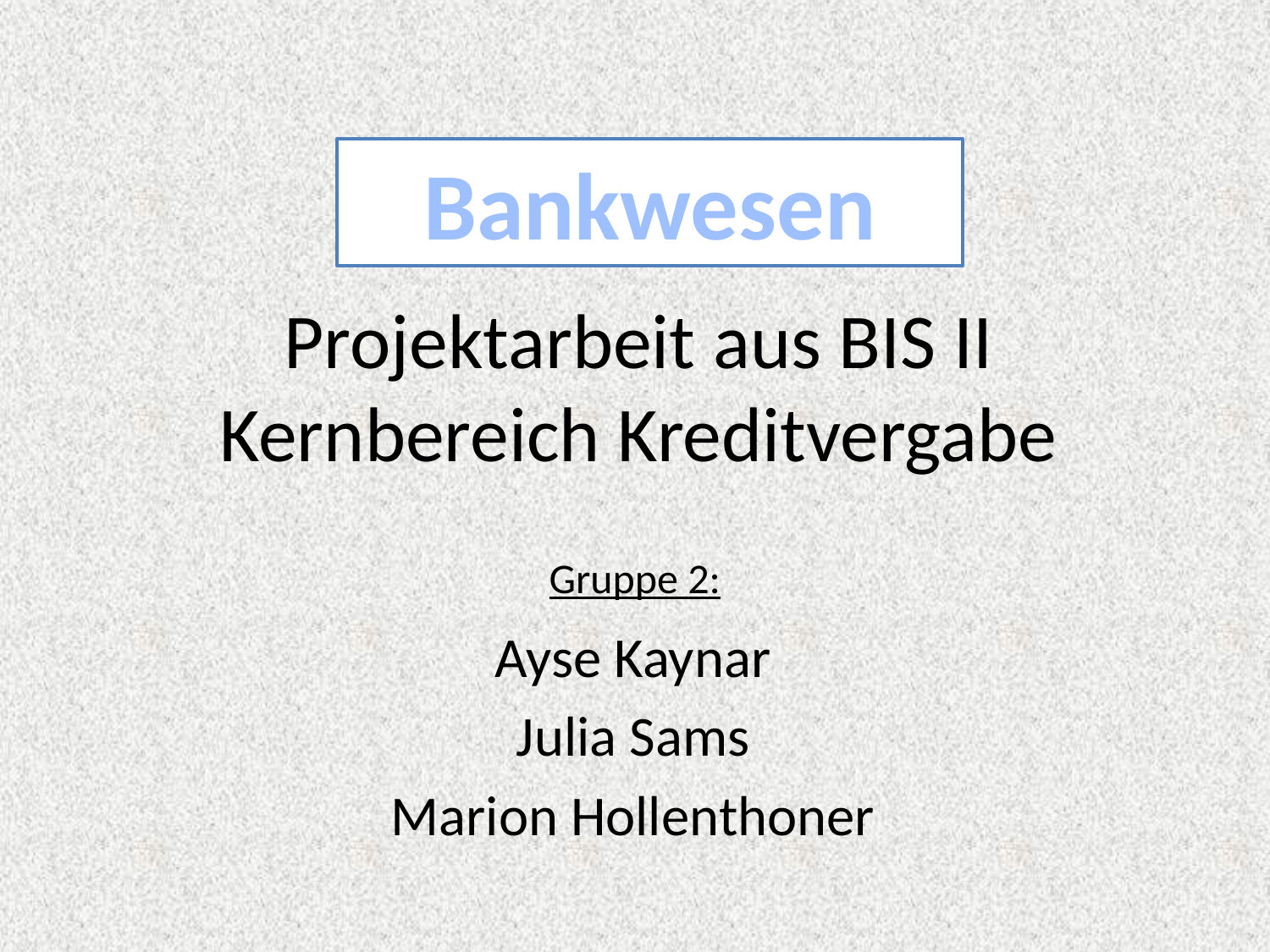

Bankwesen
# Projektarbeit aus BIS II Kernbereich Kreditvergabe
Gruppe 2:
Ayse Kaynar
Julia Sams
Marion Hollenthoner